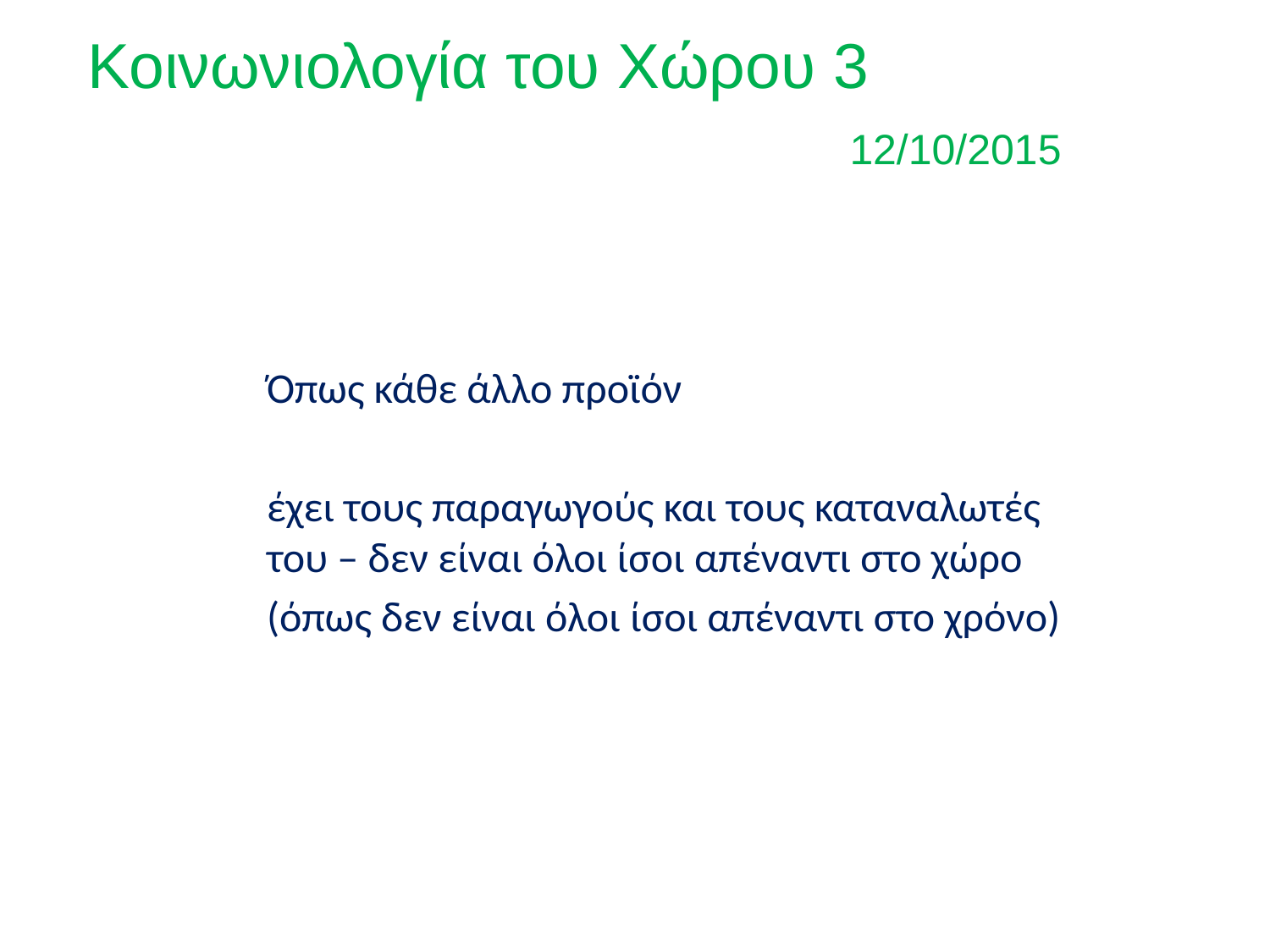

Κοινωνιολογία του Χώρου 3
						12/10/2015

Όπως κάθε άλλο προϊόν

έχει τους παραγωγούς και τους καταναλωτές του – δεν είναι όλοι ίσοι απέναντι στο χώρο
(όπως δεν είναι όλοι ίσοι απέναντι στο χρόνο)